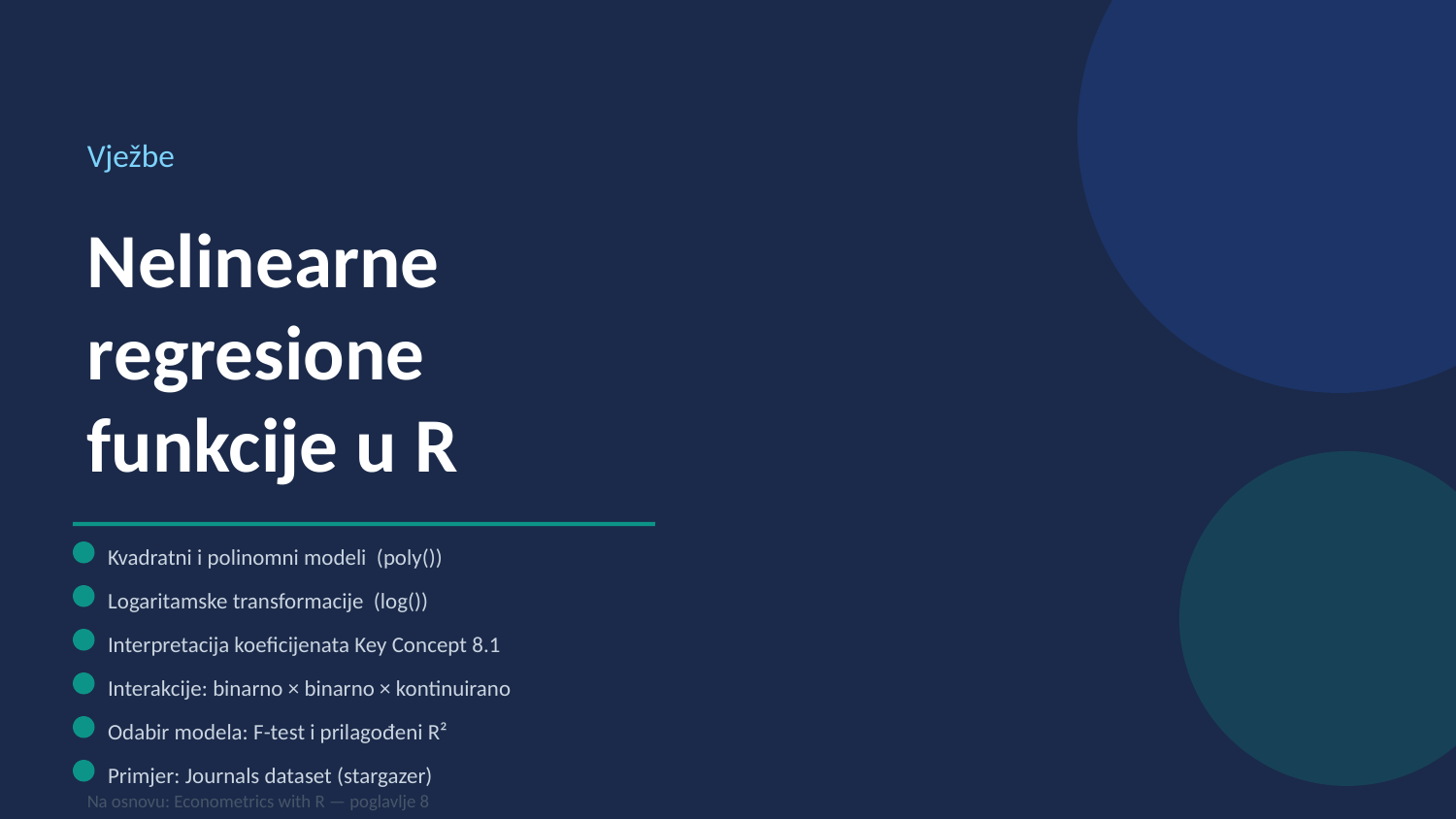

Vježbe
Nelinearne
regresione
funkcije u R

Kvadratni i polinomni modeli  (poly())

Logaritamske transformacije  (log())

Interpretacija koeficijenata Key Concept 8.1

Interakcije: binarno × binarno × kontinuirano

Odabir modela: F-test i prilagođeni R²

Primjer: Journals dataset (stargazer)

Na osnovu: Econometrics with R — poglavlje 8